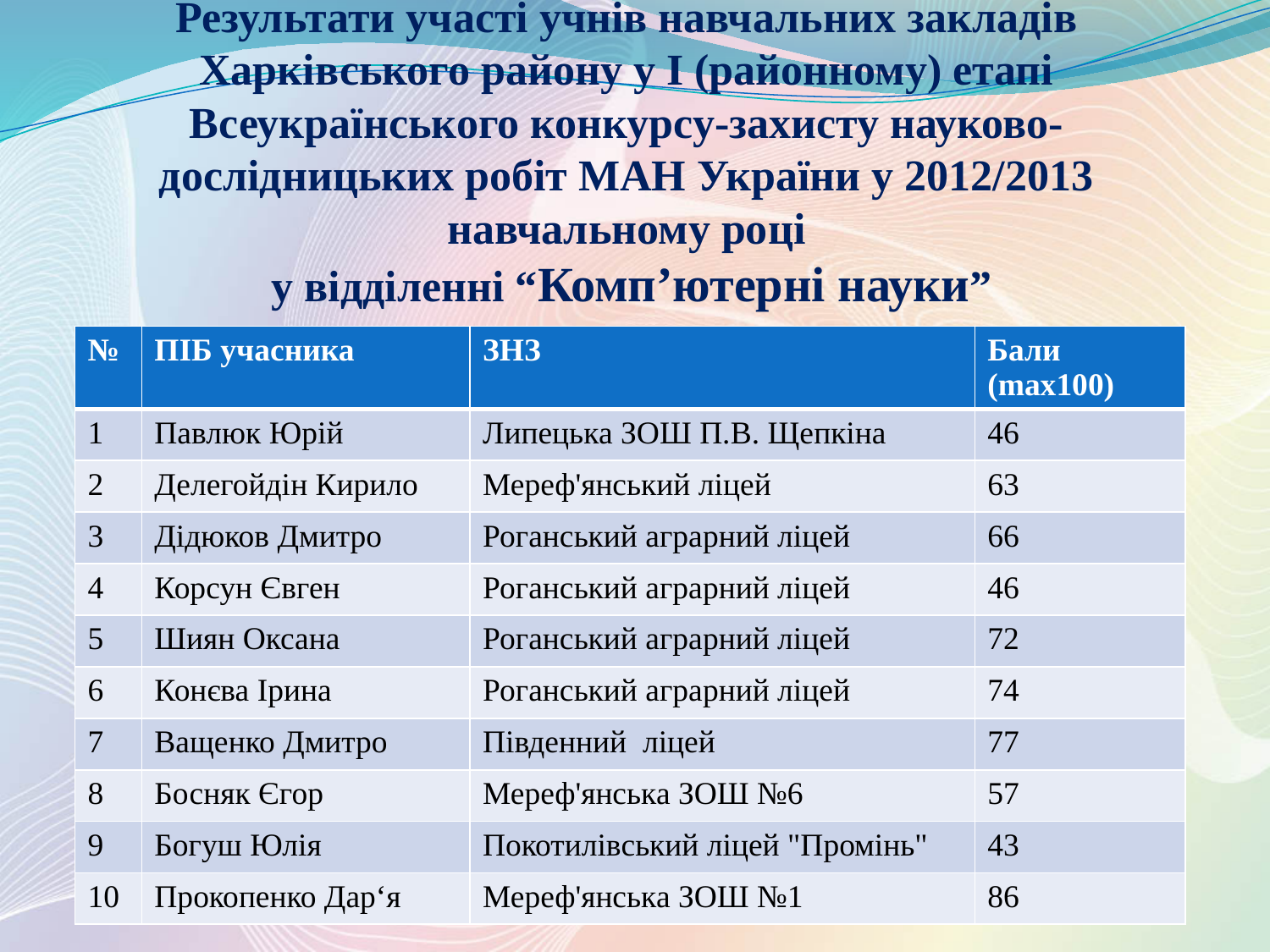

# Результати участі учнів навчальних закладів Харківського району у І (районному) етапі Всеукраїнського конкурсу-захисту науково-дослідницьких робіт МАН України у 2012/2013 навчальному році у відділенні “Комп’ютерні науки”
| № | ПІБ учасника | ЗНЗ | Бали (max100) |
| --- | --- | --- | --- |
| 1 | Павлюк Юрій | Липецька ЗОШ П.В. Щепкіна | 46 |
| 2 | Делегойдін Кирило | Мереф'янський ліцей | 63 |
| 3 | Дідюков Дмитро | Роганський аграрний ліцей | 66 |
| 4 | Корсун Євген | Роганський аграрний ліцей | 46 |
| 5 | Шиян Оксана | Роганський аграрний ліцей | 72 |
| 6 | Конєва Ірина | Роганський аграрний ліцей | 74 |
| 7 | Ващенко Дмитро | Південний ліцей | 77 |
| 8 | Босняк Єгор | Мереф'янська ЗОШ №6 | 57 |
| 9 | Богуш Юлія | Покотилівський ліцей "Промінь" | 43 |
| 10 | Прокопенко Дар‘я | Мереф'янська ЗОШ №1 | 86 |